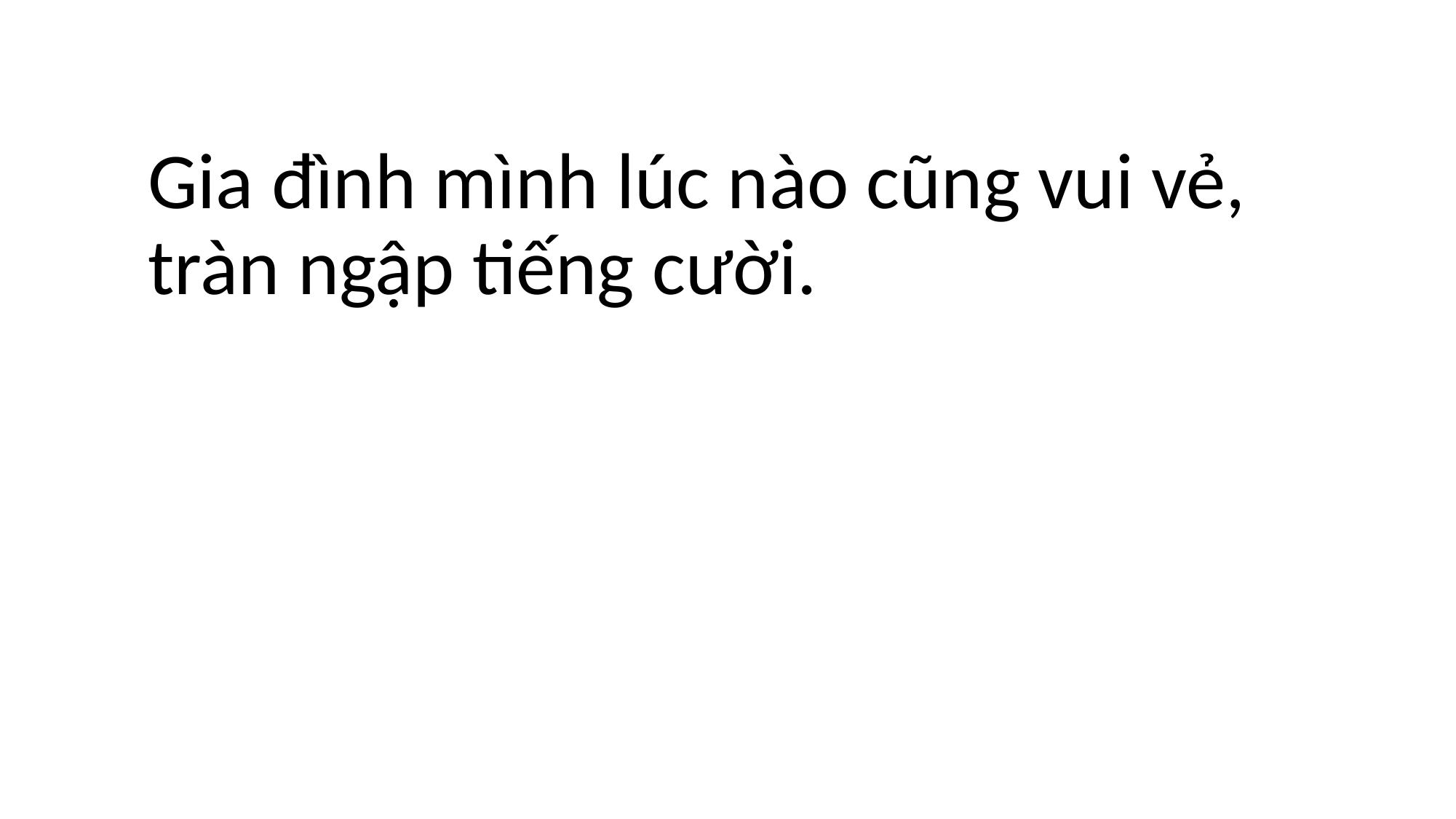

# Gia đình mình lúc nào cũng vui vẻ, tràn ngập tiếng cười.